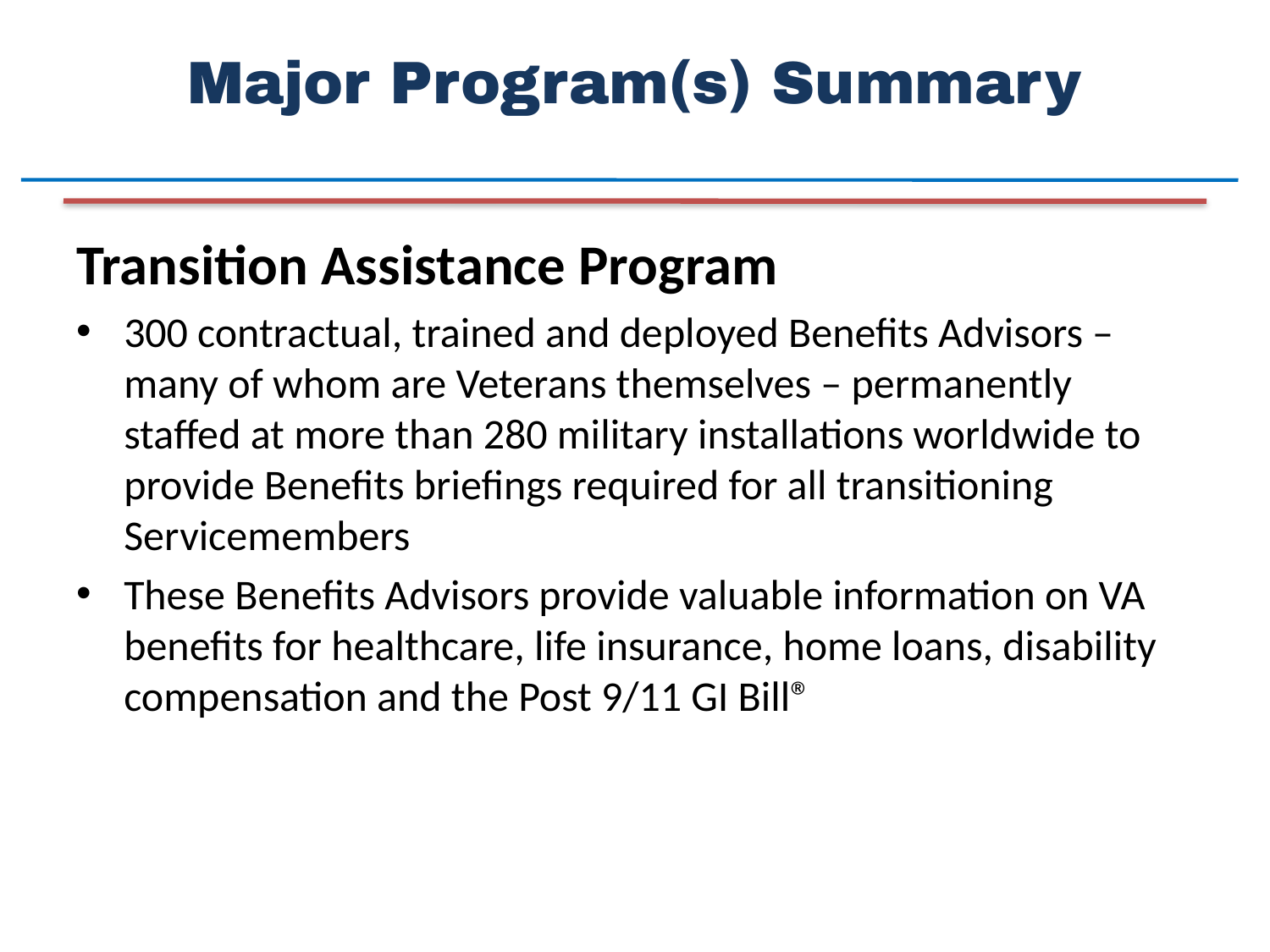

# Major Program(s) Summary
Transition Assistance Program
300 contractual, trained and deployed Benefits Advisors – many of whom are Veterans themselves – permanently staffed at more than 280 military installations worldwide to provide Benefits briefings required for all transitioning Servicemembers
These Benefits Advisors provide valuable information on VA benefits for healthcare, life insurance, home loans, disability compensation and the Post 9/11 GI Bill®